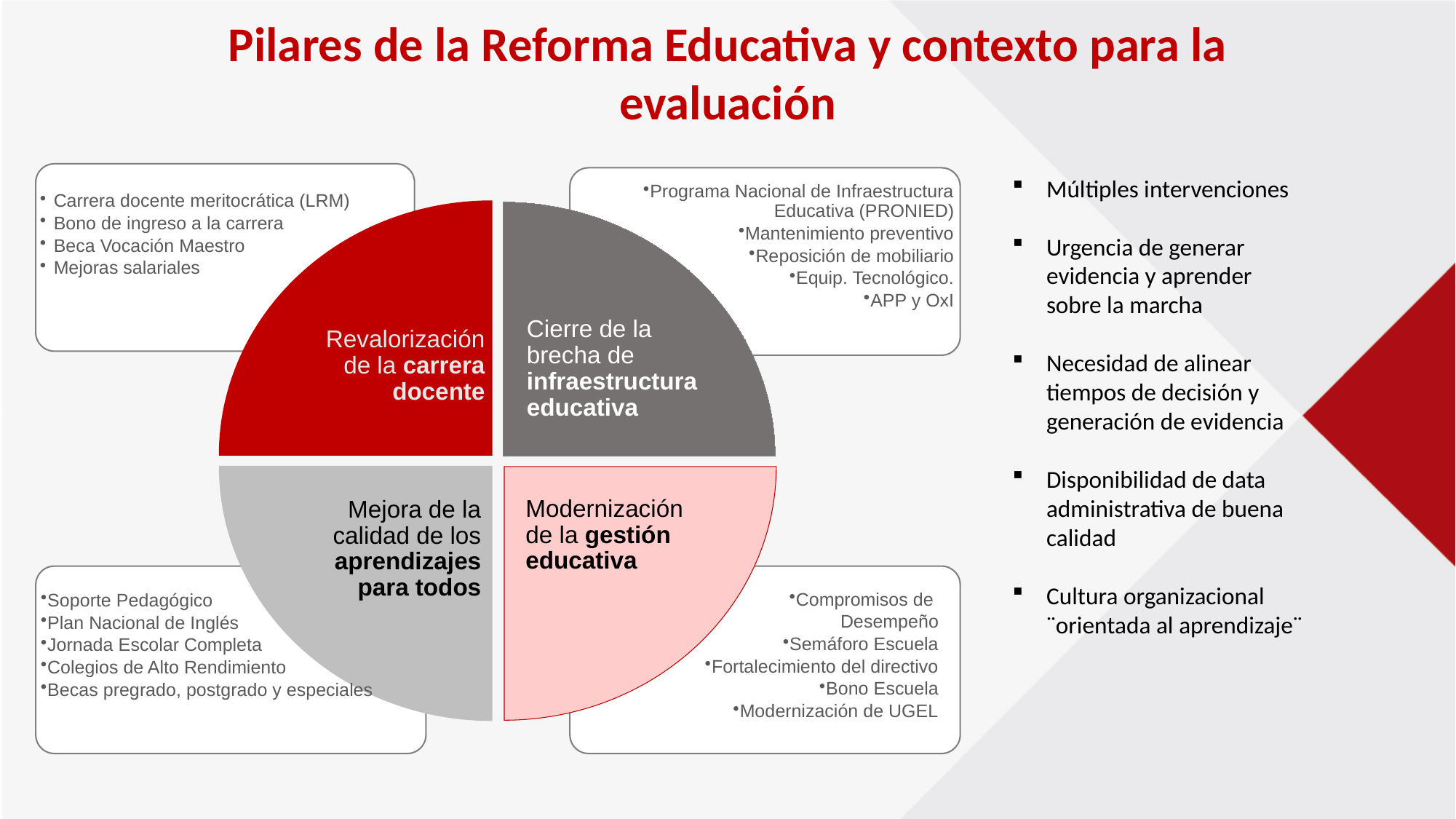

Pilares de la Reforma Educativa y contexto para la evaluación

Múltiples intervenciones

Urgencia de generar evidencia y aprender sobre la marcha

Necesidad de alinear tiempos de decisión y generación de evidencia

Disponibilidad de data administrativa de buena calidad

Cultura organizacional ¨orientada al aprendizaje¨

Programa Nacional de Infraestructura Educativa (PRONIED)
Mantenimiento preventivo
Reposición de mobiliario
Equip. Tecnológico.
APP y OxI
Carrera docente meritocrática (LRM)
Bono de ingreso a la carrera
Beca Vocación Maestro
Mejoras salariales

Revalorización de la carrera docente
Cierre de la brecha de infraestructura educativa
Modernización de la gestión educativa
Mejora de la calidad de los aprendizajes para todos

Compromisos de
Desempeño
Semáforo Escuela
Fortalecimiento del directivo
Bono Escuela
Modernización de UGEL

Soporte Pedagógico
Plan Nacional de Inglés
Jornada Escolar Completa
Colegios de Alto Rendimiento
Becas pregrado, postgrado y especiales